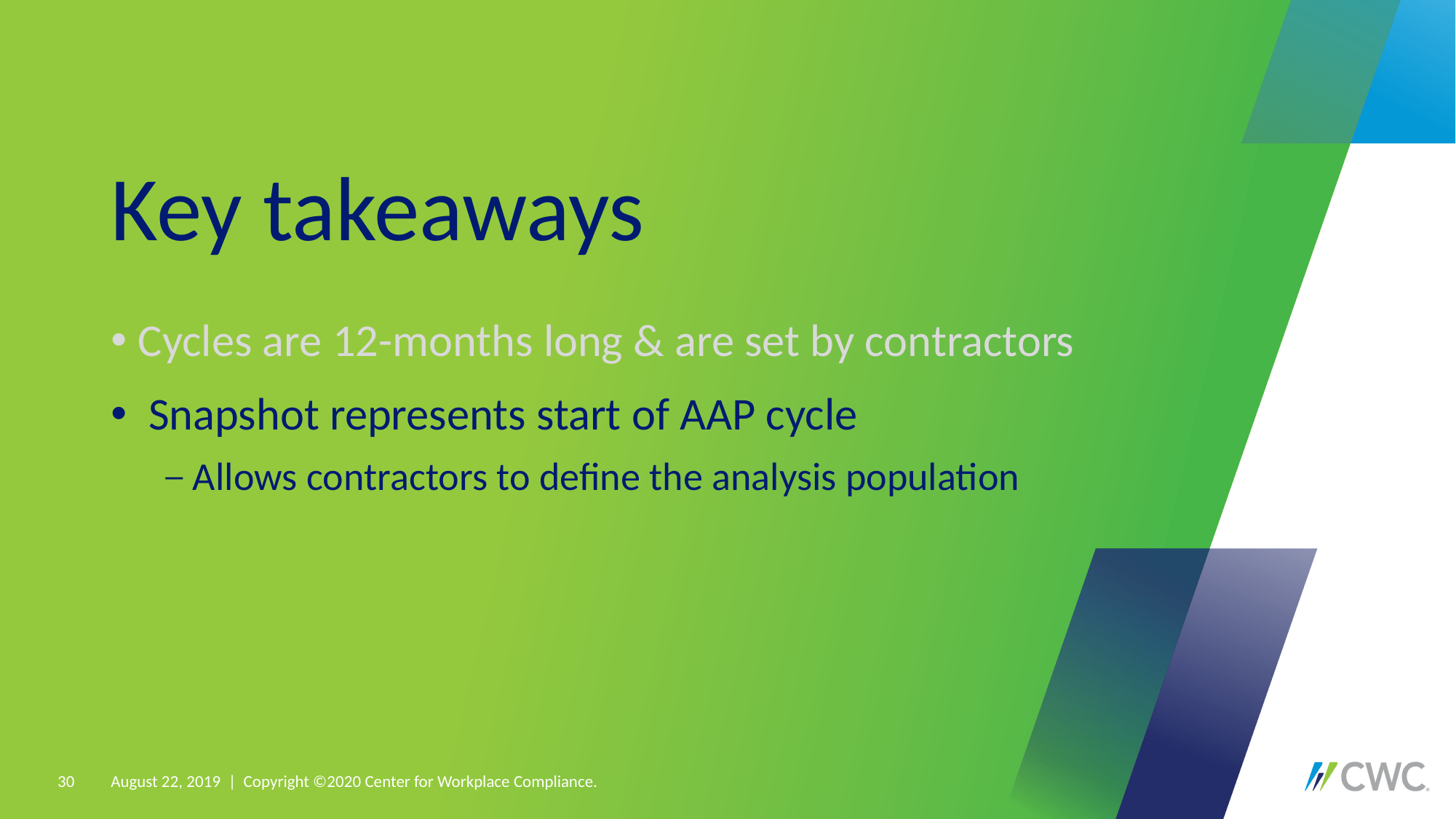

# Key takeaways
Cycles are 12-months long & are set by contractors
 Snapshot represents start of AAP cycle
Allows contractors to define the analysis population